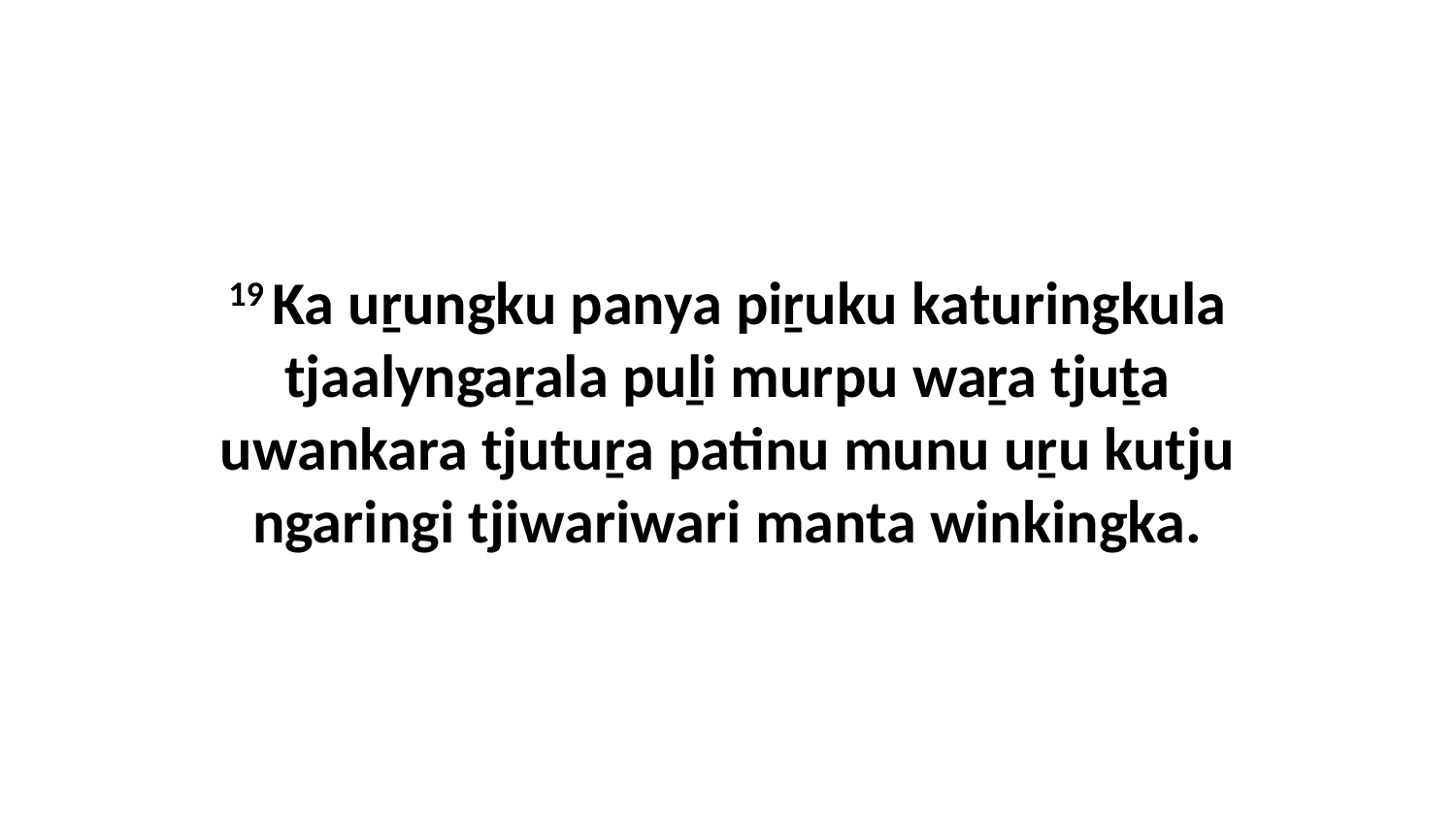

19 Ka uṟungku panya piṟuku katuringkula tjaalyngaṟala puḻi murpu waṟa tjuṯa uwankara tjutuṟa patinu munu uṟu kutju ngaringi tjiwariwari manta winkingka.